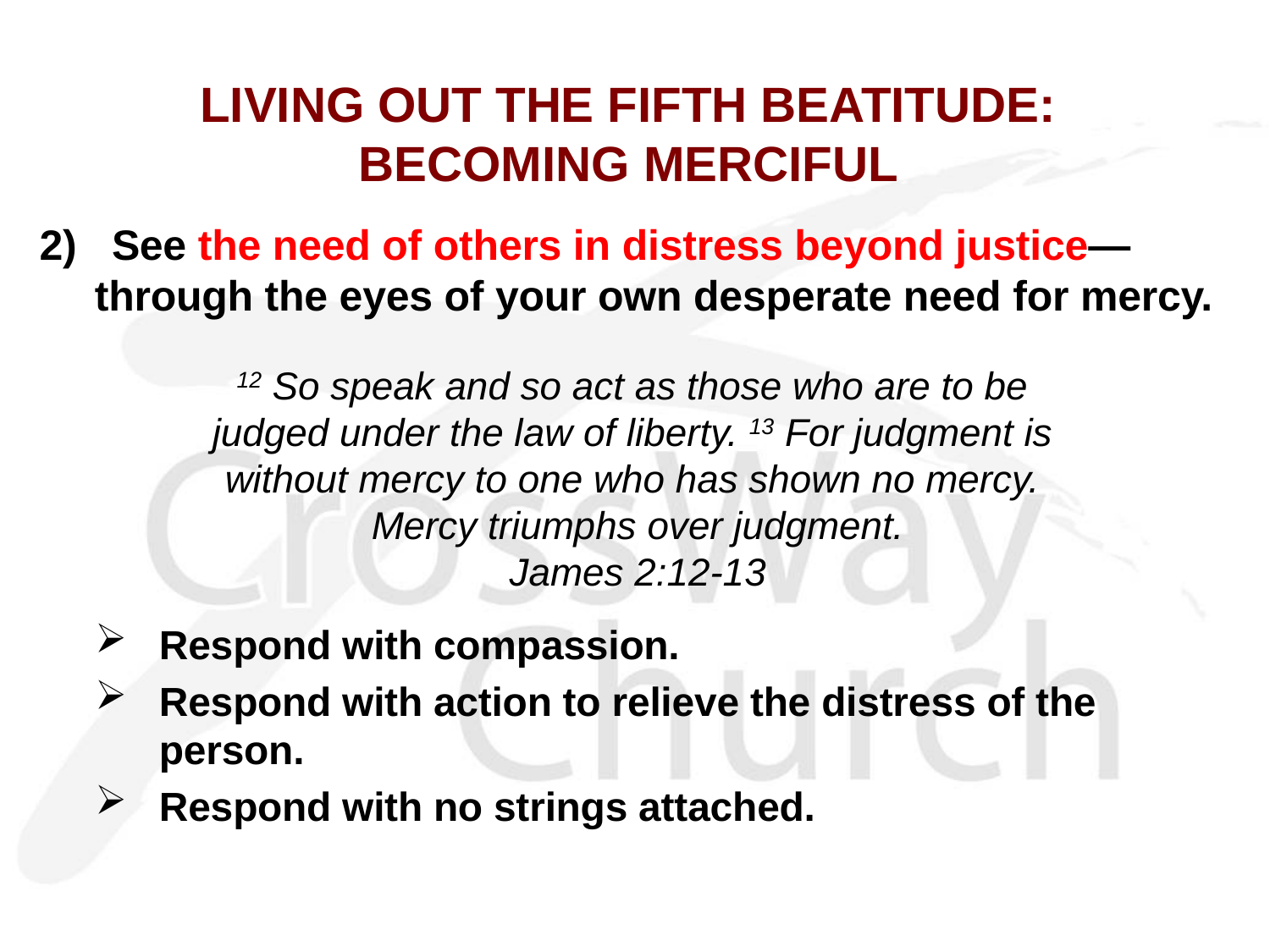

# LIVING OUT THE FIFTH BEATITUDE: BECOMING MERCIFUL
2)   See the need of others in distress beyond justice—through the eyes of your own desperate need for mercy.

12 So speak and so act as those who are to be
judged under the law of liberty. 13 For judgment is
without mercy to one who has shown no mercy.
Mercy triumphs over judgment.
James 2:12-13

Respond with compassion.
Respond with action to relieve the distress of the person.
Respond with no strings attached.